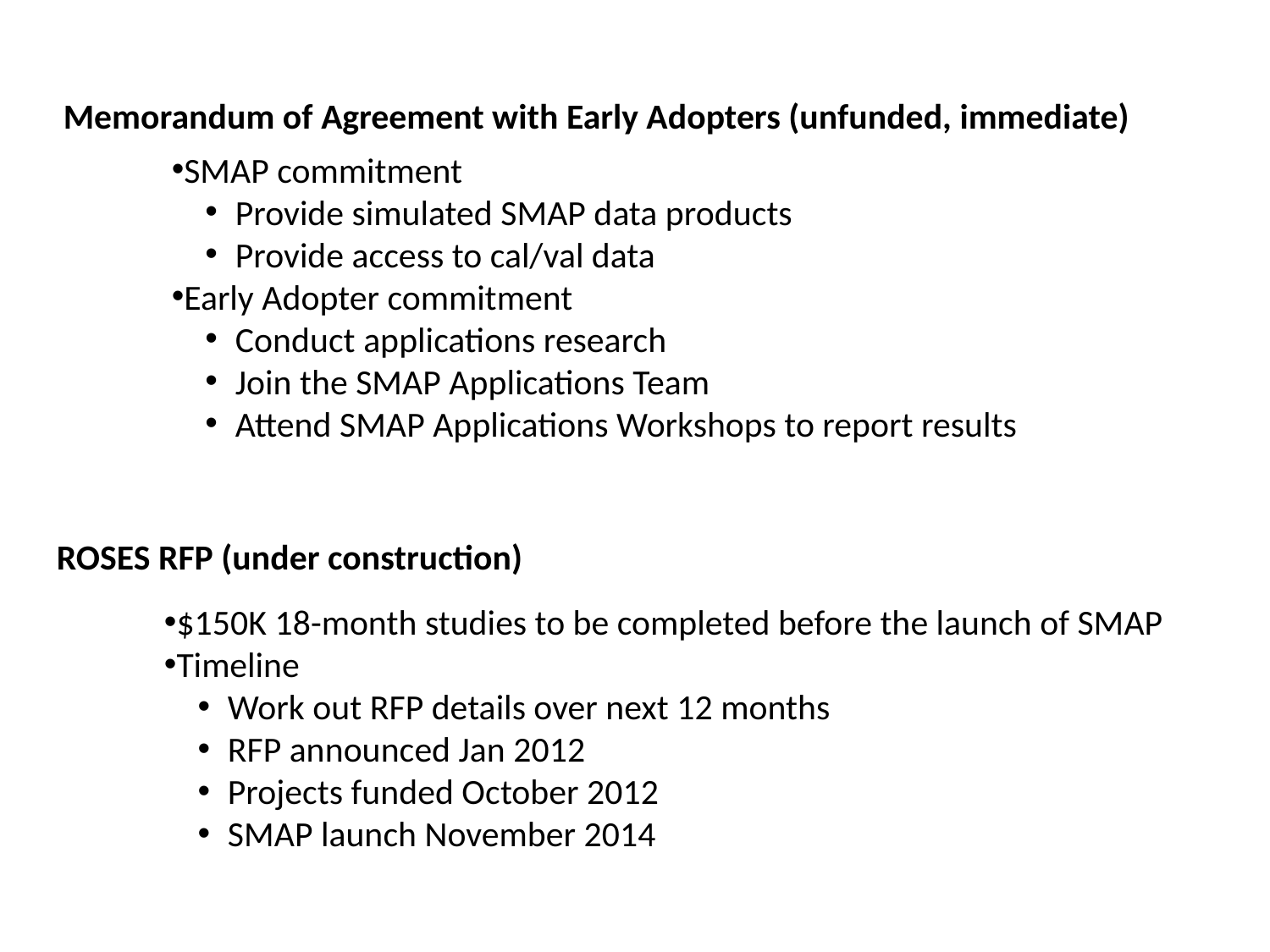

Memorandum of Agreement with Early Adopters (unfunded, immediate)
SMAP commitment
Provide simulated SMAP data products
Provide access to cal/val data
Early Adopter commitment
Conduct applications research
Join the SMAP Applications Team
Attend SMAP Applications Workshops to report results
ROSES RFP (under construction)
$150K 18-month studies to be completed before the launch of SMAP
Timeline
Work out RFP details over next 12 months
RFP announced Jan 2012
Projects funded October 2012
SMAP launch November 2014